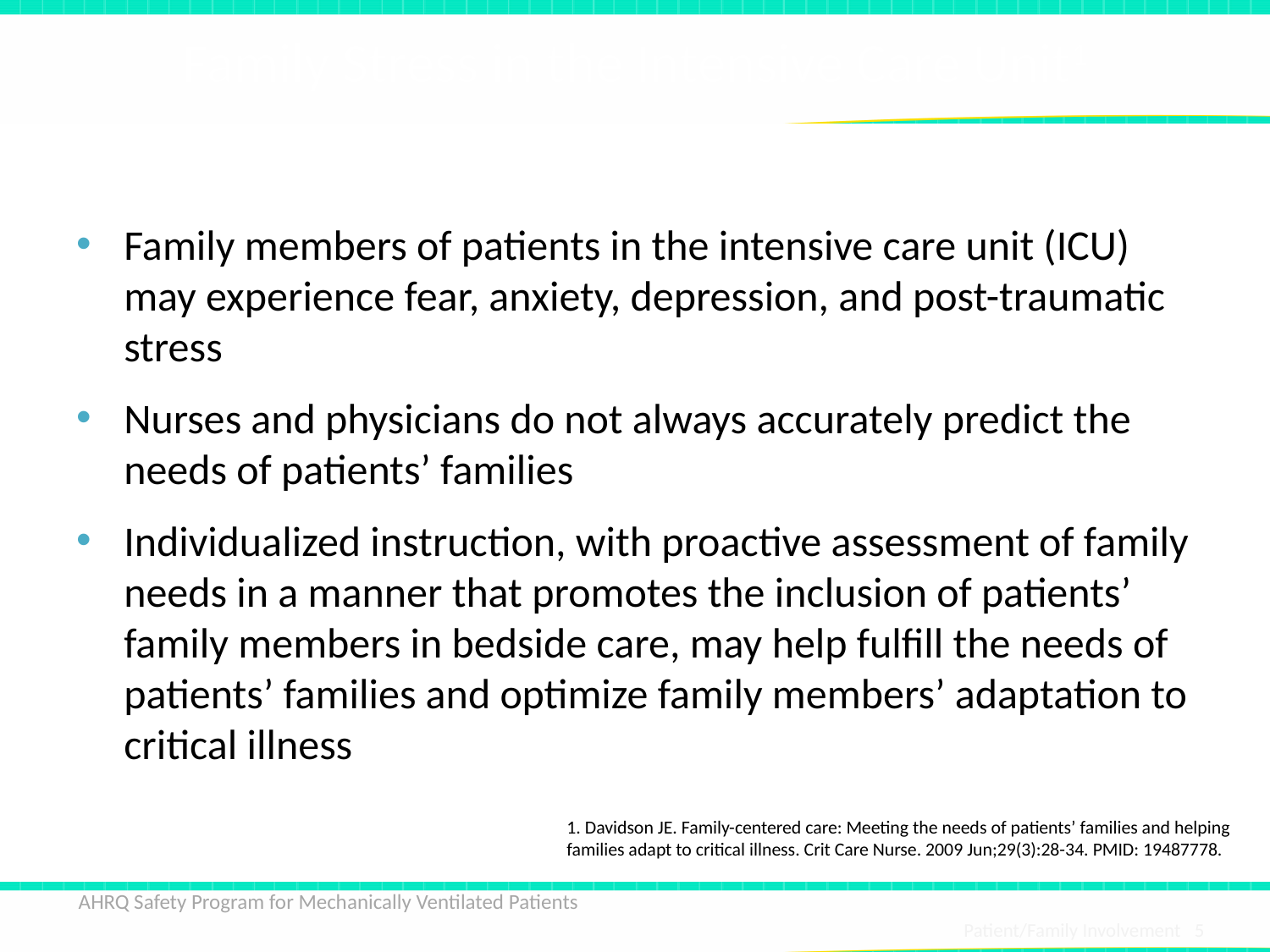

# Family Stress in the Intensive Care Unit1
Family members of patients in the intensive care unit (ICU) may experience fear, anxiety, depression, and post-traumatic stress
Nurses and physicians do not always accurately predict the needs of patients’ families
Individualized instruction, with proactive assessment of family needs in a manner that promotes the inclusion of patients’ family members in bedside care, may help fulfill the needs of patients’ families and optimize family members’ adaptation to critical illness
1. Davidson JE. Family-centered care: Meeting the needs of patients’ families and helping families adapt to critical illness. Crit Care Nurse. 2009 Jun;29(3):28-34. PMID: 19487778.